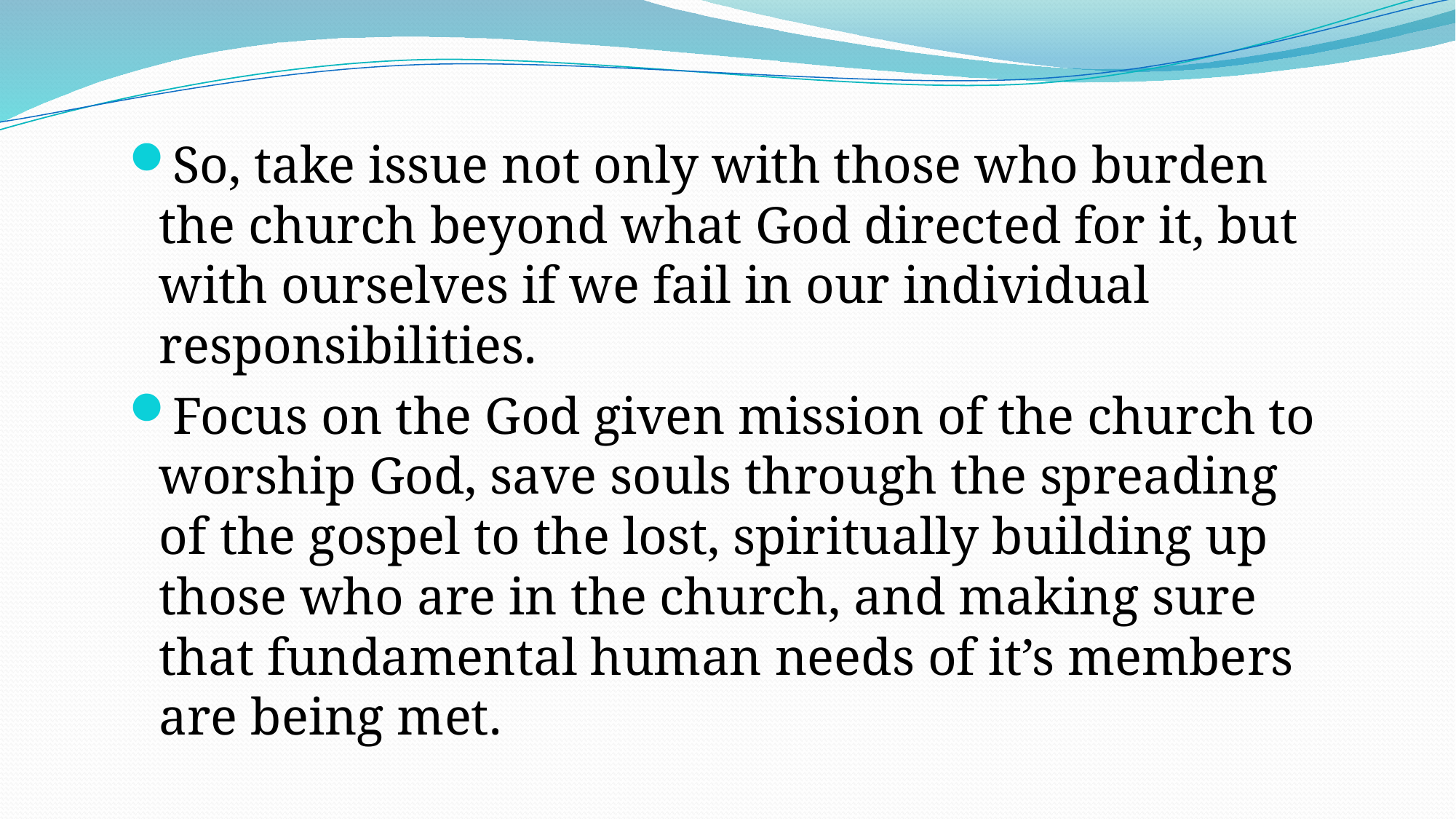

So, take issue not only with those who burden the church beyond what God directed for it, but with ourselves if we fail in our individual responsibilities.
Focus on the God given mission of the church to worship God, save souls through the spreading of the gospel to the lost, spiritually building up those who are in the church, and making sure that fundamental human needs of it’s members are being met.